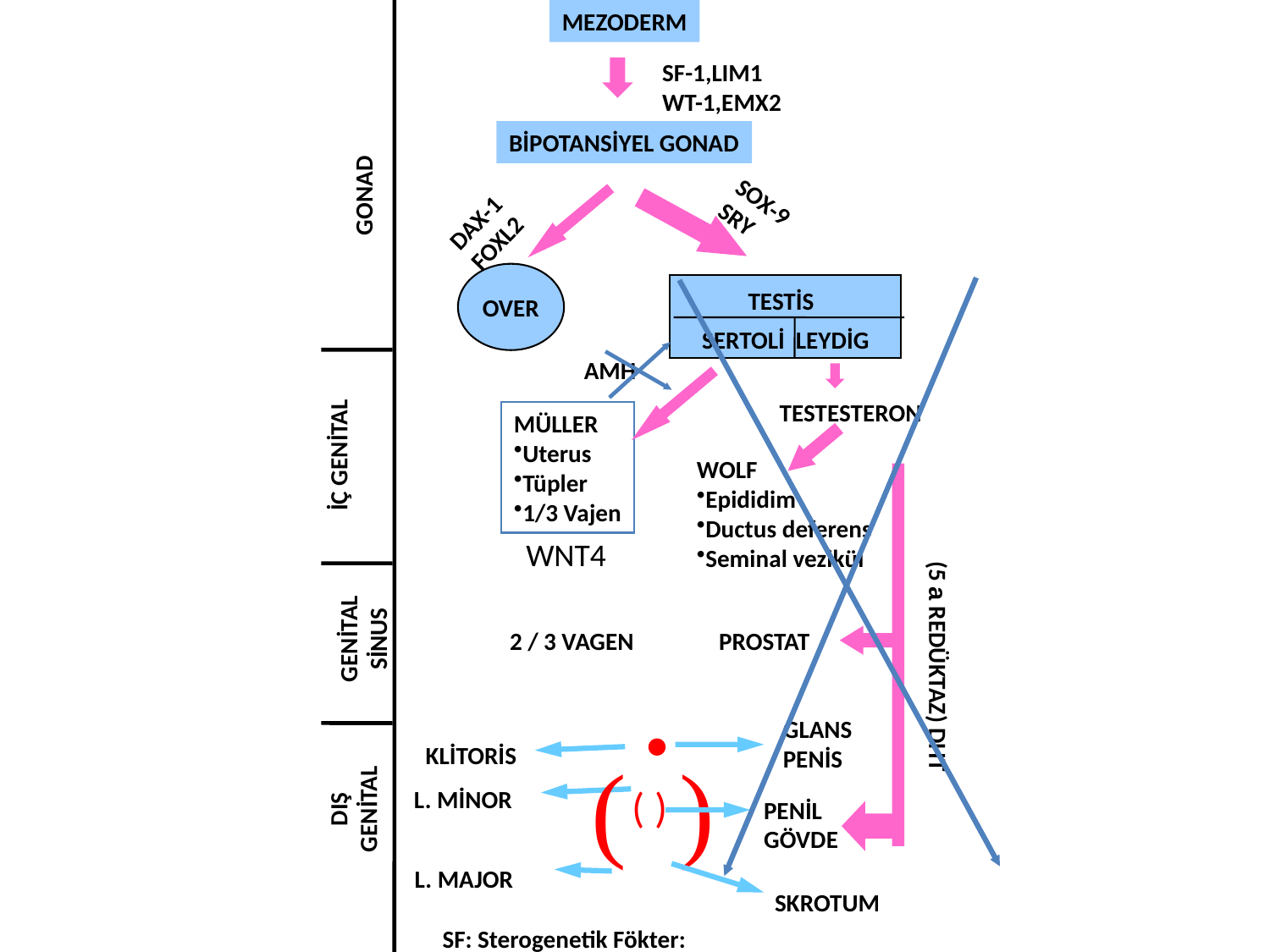

MEZODERM
SF-1,LIM1
WT-1,EMX2

BİPOTANSİYEL GONAD

GONAD
SOX-9
SRY
DAX-1
FOXL2
OVER

TESTİS

SERTOLİ  LEYDİG

AMH

TESTESTERON
MÜLLER
Uterus
Tüpler
1/3 Vajen

İÇ GENİTAL
WOLF
Epididim
Ductus deferens
Seminal vezikül

WNT4

GENİTAL SİNUS

2 / 3 VAGEN
PROSTAT
(5 a REDÜKTAZ) DHT
GLANS
PENİS

KLİTORİS
(  )

DIŞ GENİTAL
( )
L. MİNOR
PENİL
GÖVDE

L. MAJOR

SKROTUM
SF: Sterogenetik Fökter: